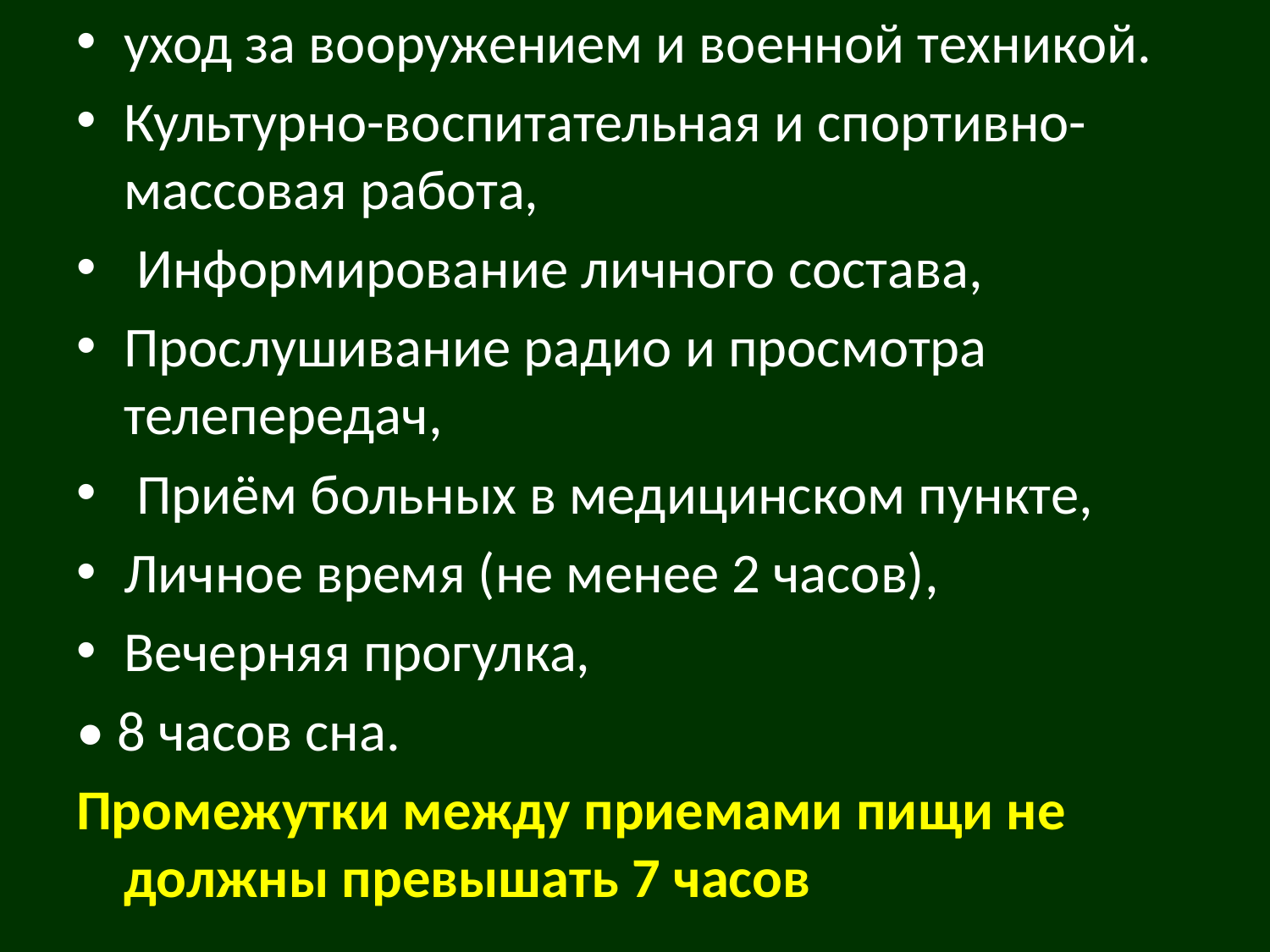

уход за вооружением и военной техникой.
Культурно-воспитательная и спортивно-массовая работа,
 Информирование личного состава,
Прослушивание радио и просмотра телепередач,
 Приём больных в медицинском пункте,
Личное время (не менее 2 часов),
Вечерняя прогулка,
• 8 часов сна.
Промежутки между приемами пищи не должны превышать 7 часов

#